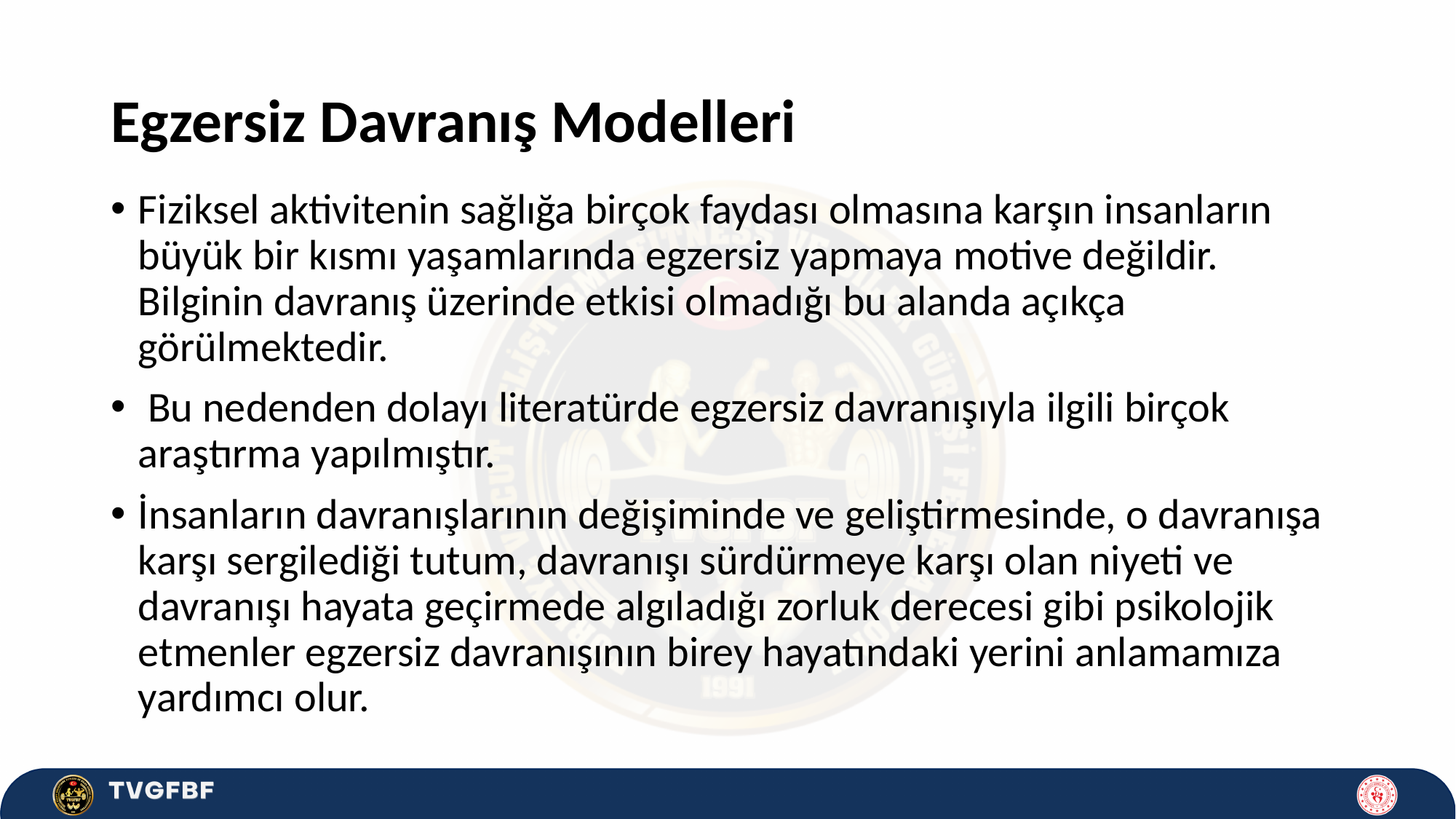

# Egzersiz Davranış Modelleri
Fiziksel aktivitenin sağlığa birçok faydası olmasına karşın insanların büyük bir kısmı yaşamlarında egzersiz yapmaya motive değildir. Bilginin davranış üzerinde etkisi olmadığı bu alanda açıkça görülmektedir.
 Bu nedenden dolayı literatürde egzersiz davranışıyla ilgili birçok araştırma yapılmıştır.
İnsanların davranışlarının değişiminde ve geliştirmesinde, o davranışa karşı sergilediği tutum, davranışı sürdürmeye karşı olan niyeti ve davranışı hayata geçirmede algıladığı zorluk derecesi gibi psikolojik etmenler egzersiz davranışının birey hayatındaki yerini anlamamıza yardımcı olur.